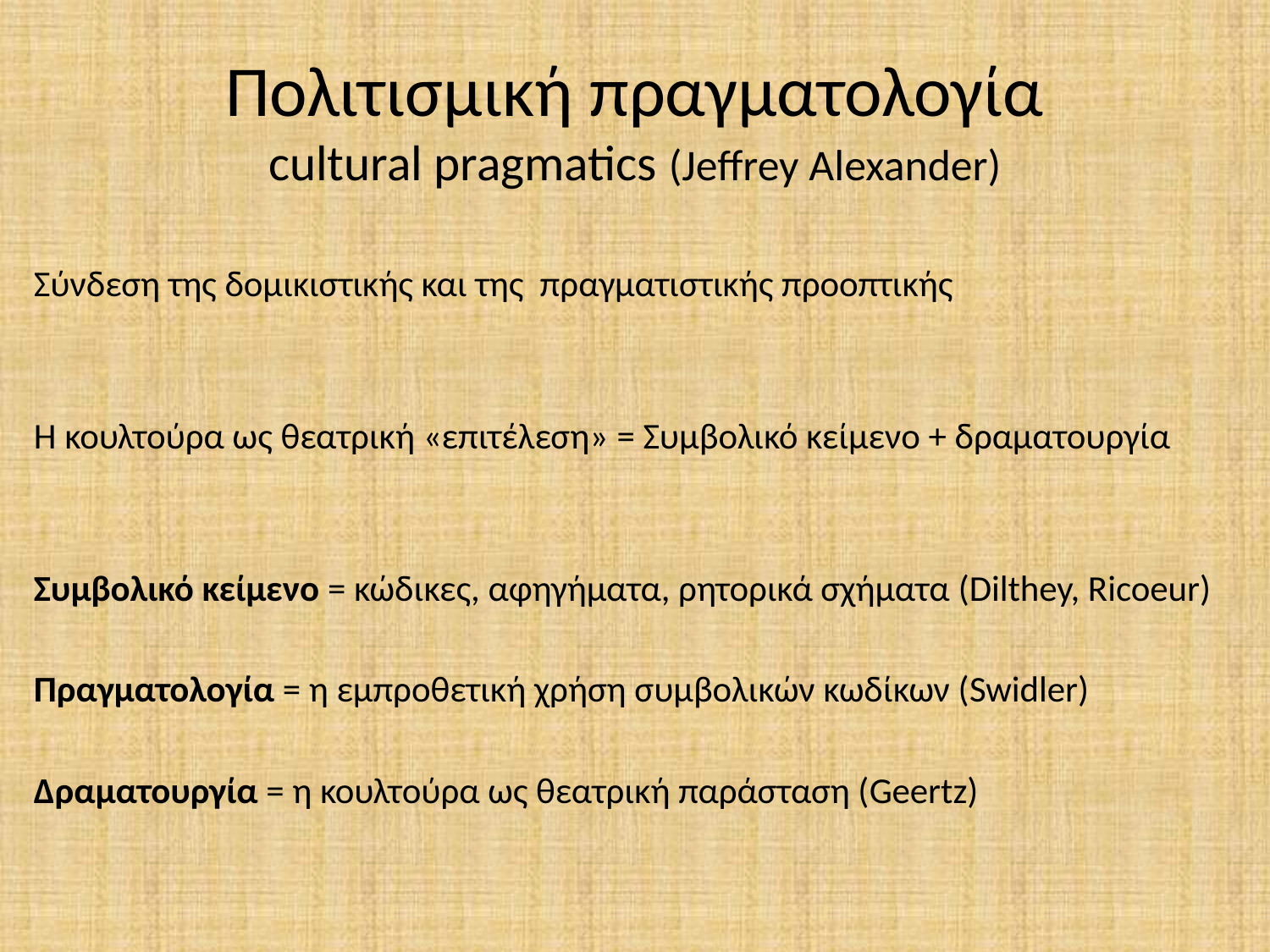

# Πολιτισμική πραγματολογία cultural pragmatics (Jeffrey Alexander)
Σύνδεση της δομικιστικής και της  πραγματιστικής προοπτικής

Η κουλτούρα ως θεατρική «επιτέλεση» = Συμβολικό κείμενο + δραματουργία

Συμβολικό κείμενο = κώδικες, αφηγήματα, ρητορικά σχήματα (Dilthey, Ricoeur)

Πραγματολογία = η εμπροθετική χρήση συμβολικών κωδίκων (Swidler)

Δραματουργία = η κουλτούρα ως θεατρική παράσταση (Geertz)